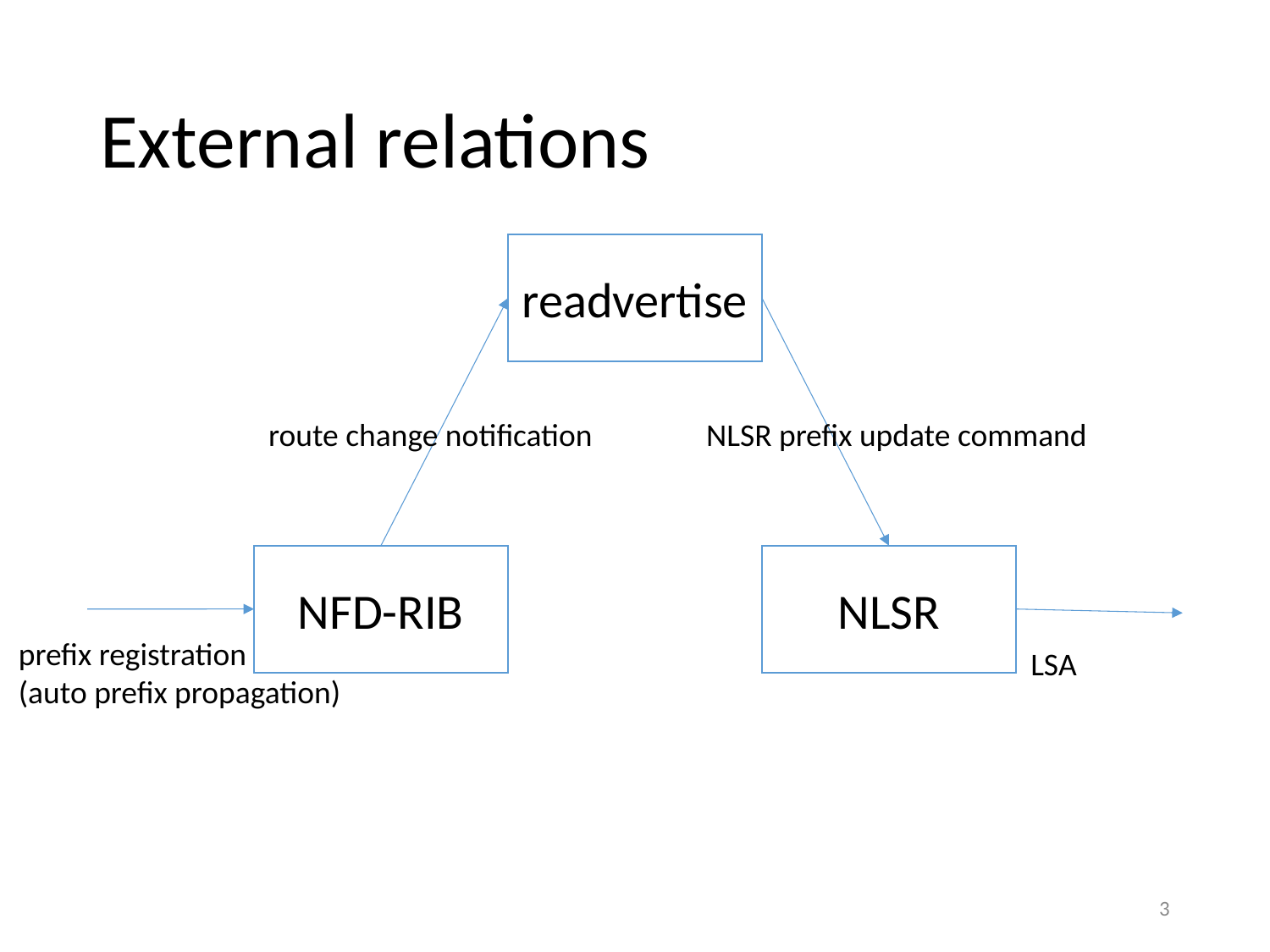

# External relations
readvertise
route change notification
NLSR prefix update command
NFD-RIB
NLSR
prefix registration
(auto prefix propagation)
LSA
3